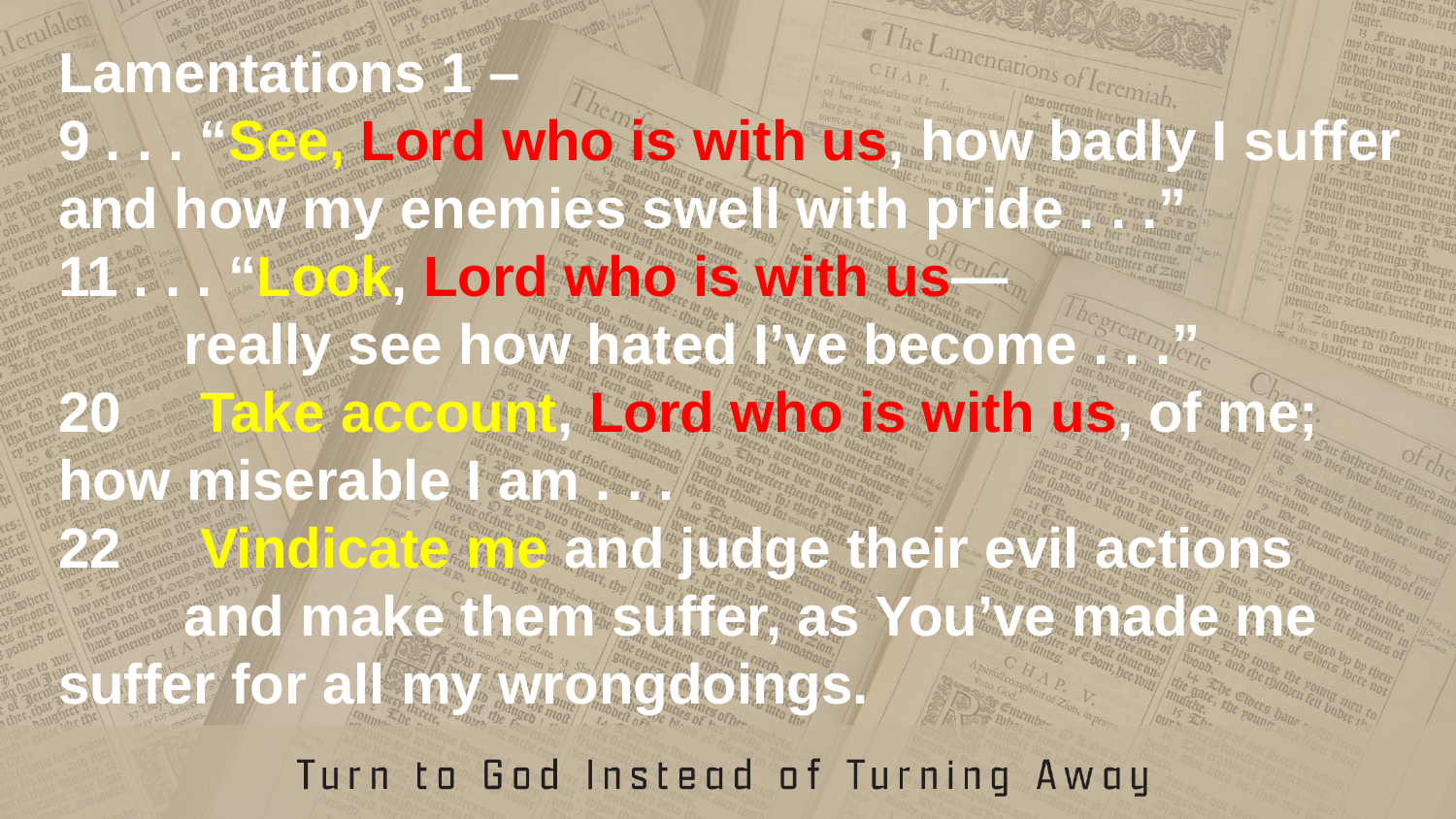

Lamentations 1 –
9 . . . “See, Lord who is with us, how badly I suffer and how my enemies swell with pride . . .”
11 . . . “Look, Lord who is with us—
        really see how hated I’ve become . . .”
20     Take account, Lord who is with us, of me; how miserable I am . . .
22     Vindicate me and judge their evil actions
        and make them suffer, as You’ve made me suffer for all my wrongdoings.